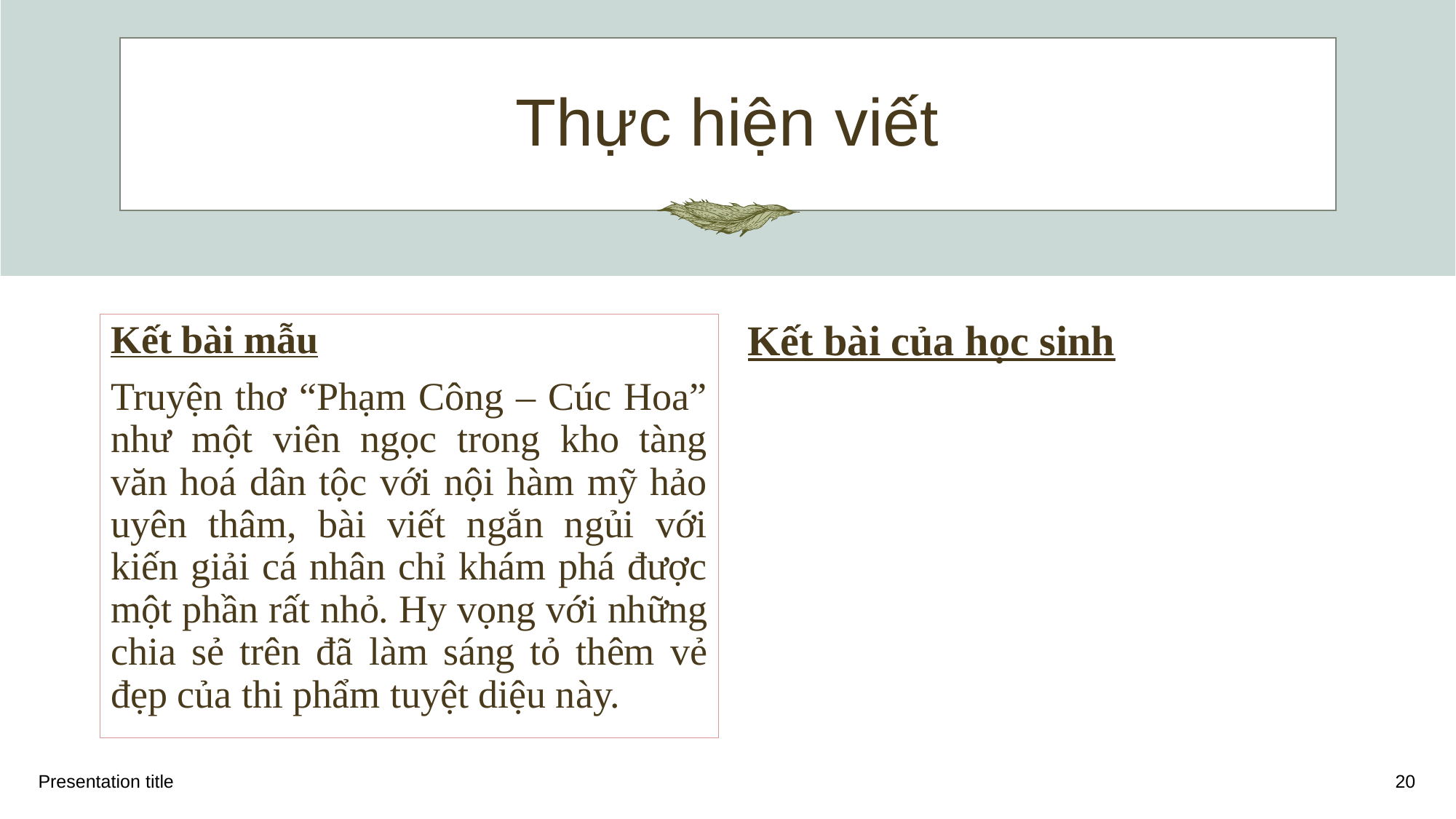

# Thực hiện viết
Kết bài mẫu
Truyện thơ “Phạm Công – Cúc Hoa” như một viên ngọc trong kho tàng văn hoá dân tộc với nội hàm mỹ hảo uyên thâm, bài viết ngắn ngủi với kiến giải cá nhân chỉ khám phá được một phần rất nhỏ. Hy vọng với những chia sẻ trên đã làm sáng tỏ thêm vẻ đẹp của thi phẩm tuyệt diệu này.
Kết bài của học sinh
Presentation title
20